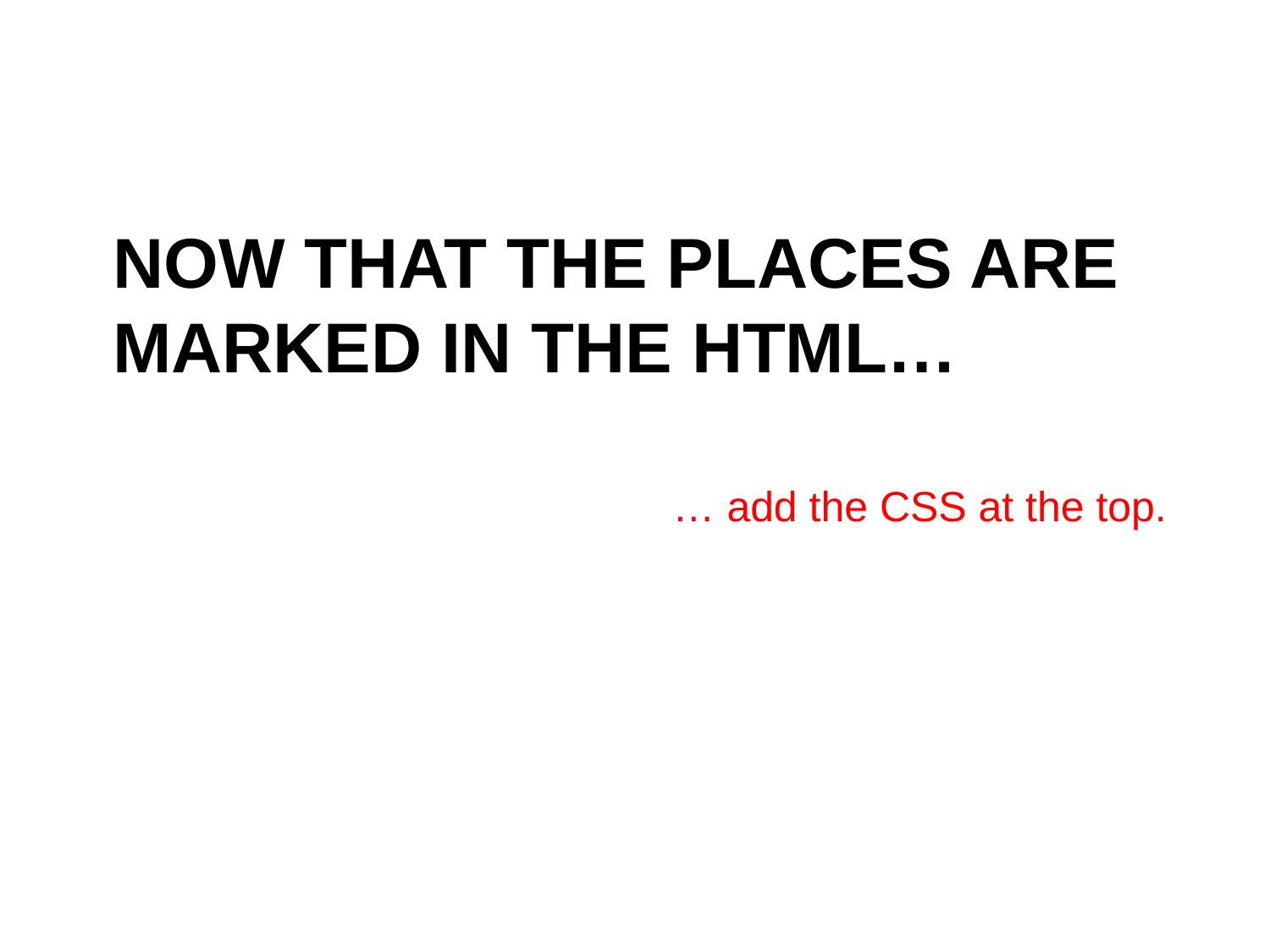

# Now that the places are marked in the html…
… add the CSS at the top.